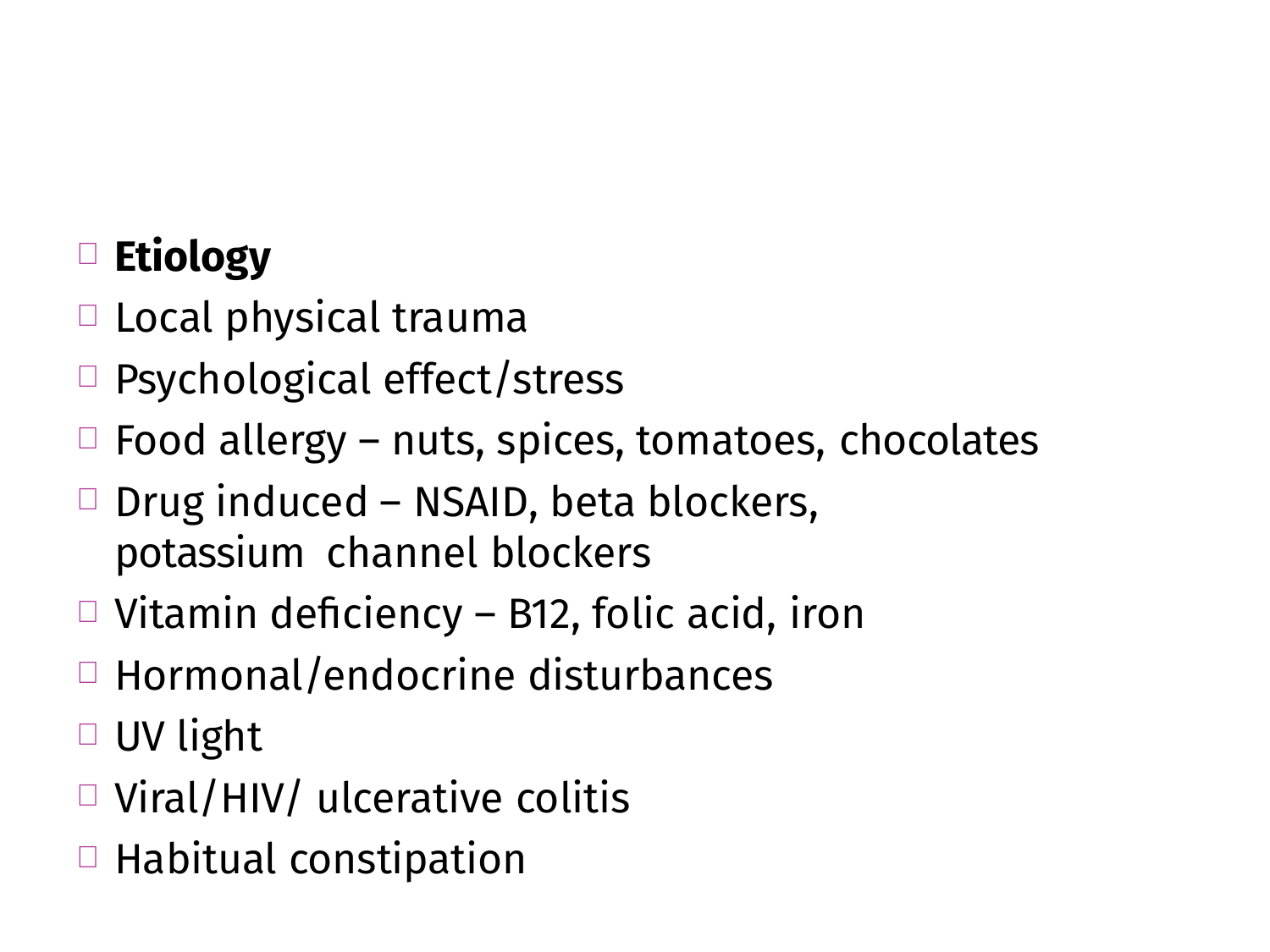

Etiology
Local physical trauma
Psychological effect/stress
Food allergy – nuts, spices, tomatoes, chocolates
Drug induced – NSAID, beta blockers, potassium  channel blockers
Vitamin deficiency – B12, folic acid, iron
Hormonal/endocrine disturbances
UV light
Viral/HIV/ ulcerative colitis
Habitual constipation